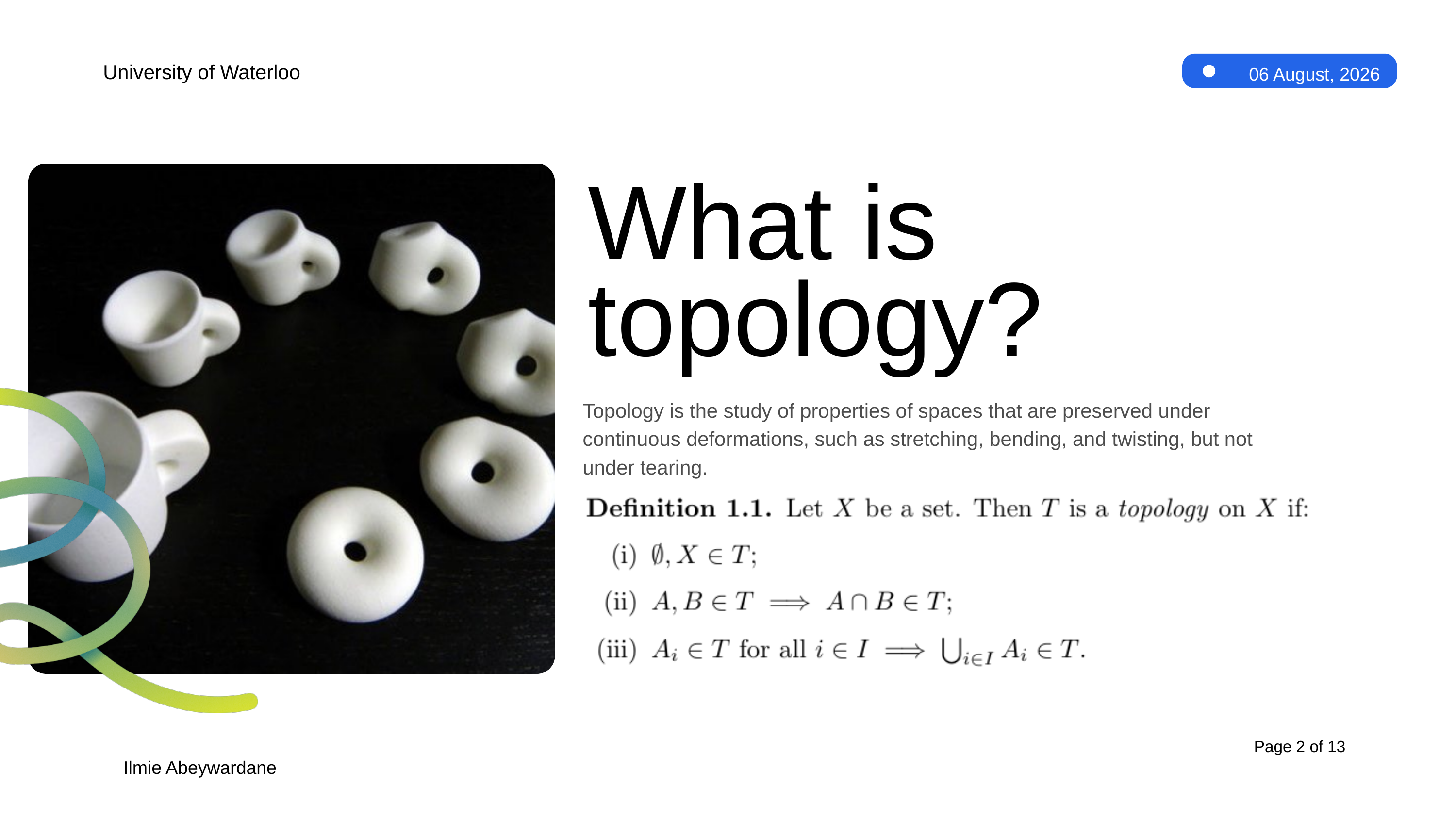

University of Waterloo
06 August, 2026

What is topology?

Topology is the study of properties of spaces that are preserved under continuous deformations, such as stretching, bending, and twisting, but not under tearing.

Page 2 of 13
Ilmie Abeywardane